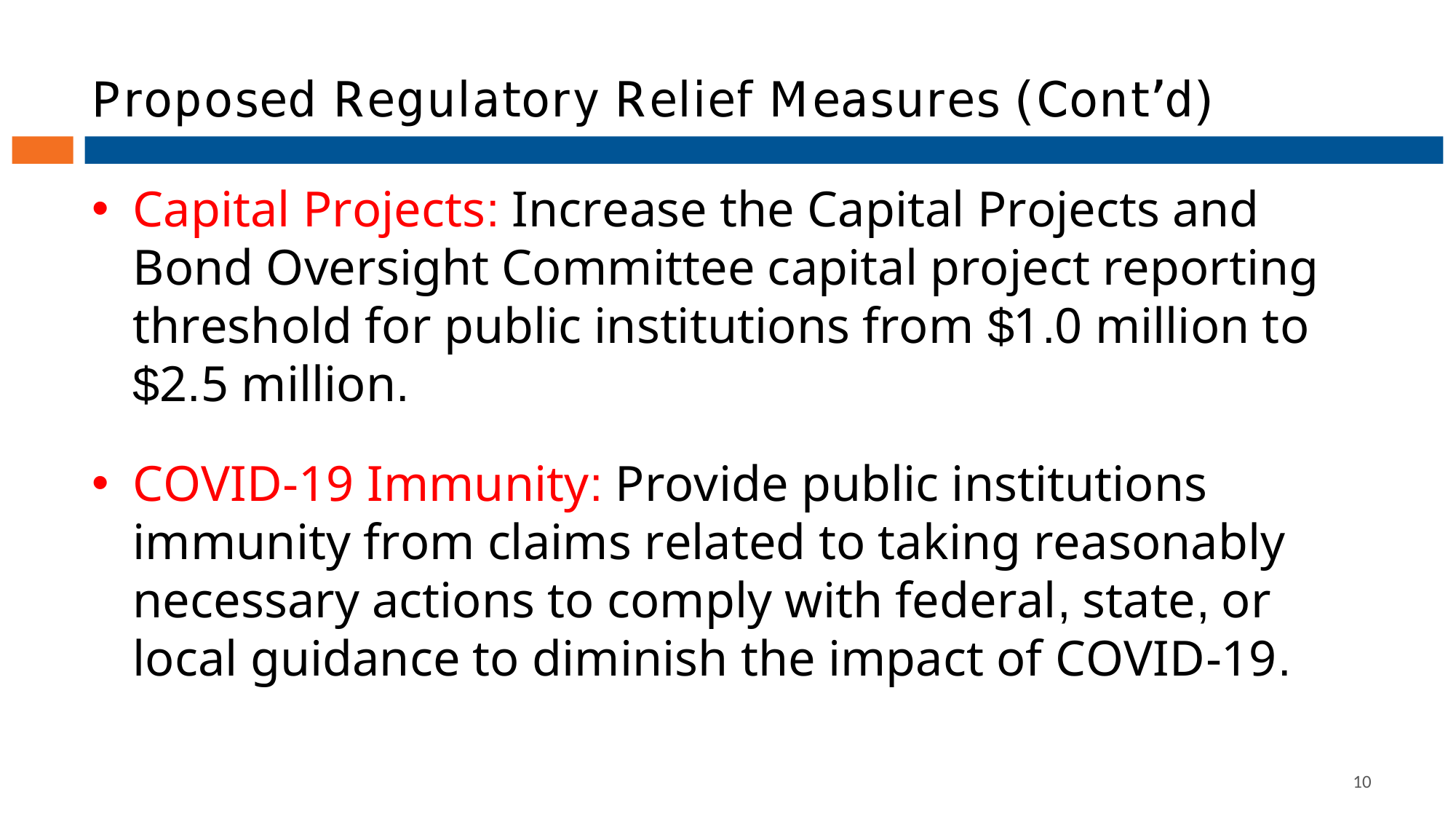

# Proposed Regulatory Relief Measures (Cont’d)
Capital Projects: Increase the Capital Projects and Bond Oversight Committee capital project reporting threshold for public institutions from $1.0 million to $2.5 million.
COVID-19 Immunity: Provide public institutions immunity from claims related to taking reasonably necessary actions to comply with federal, state, or local guidance to diminish the impact of COVID-19.

10